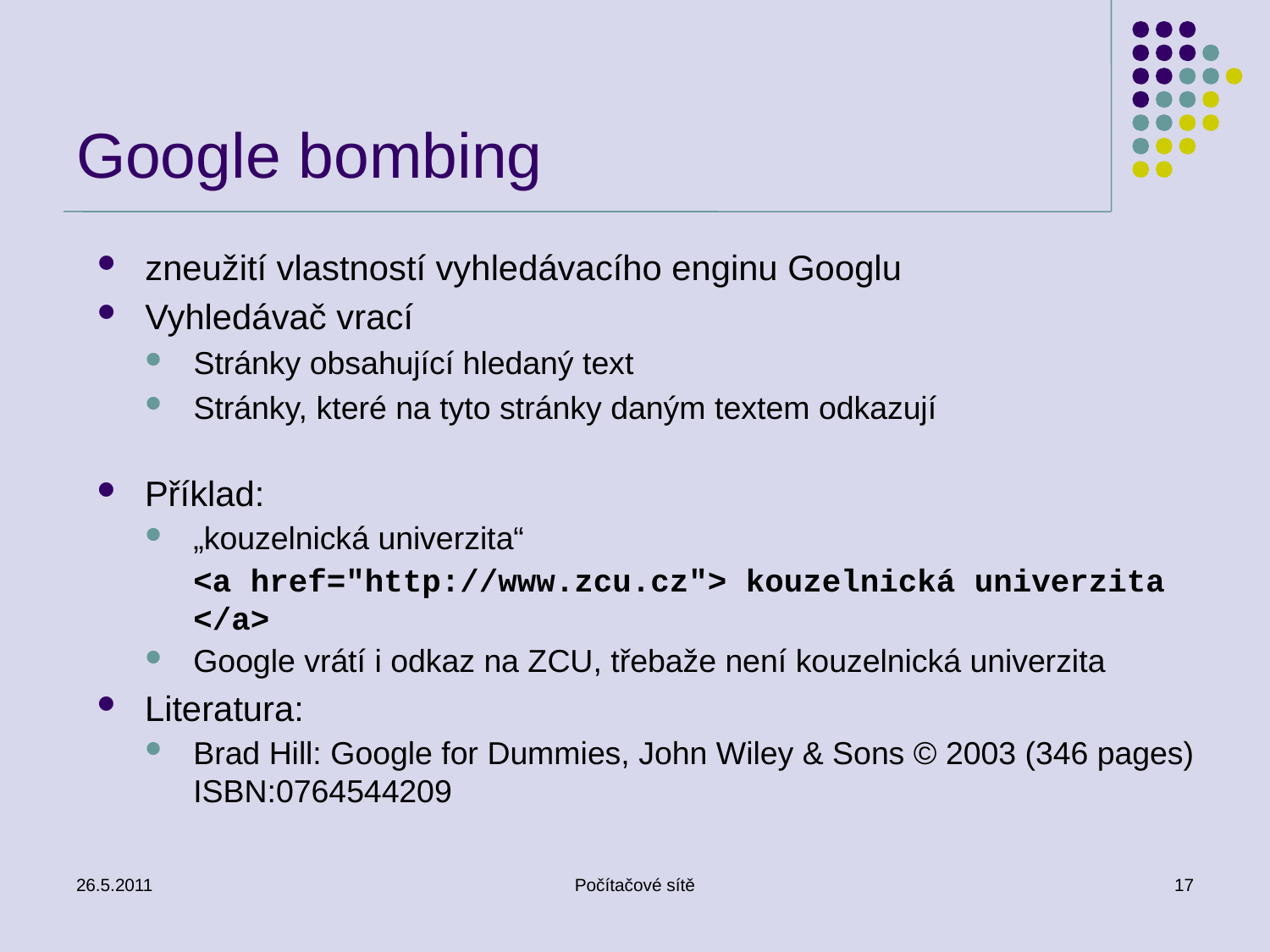

# Google bombing
zneužití vlastností vyhledávacího enginu Googlu
Vyhledávač vrací
Stránky obsahující hledaný text
Stránky, které na tyto stránky daným textem odkazují

Příklad:
„kouzelnická univerzita“
	<a href="http://www.zcu.cz"> kouzelnická univerzita </a>
Google vrátí i odkaz na ZCU, třebaže není kouzelnická univerzita
Literatura:
Brad Hill: Google for Dummies, John Wiley & Sons © 2003 (346 pages) ISBN:0764544209
26.5.2011
Počítačové sítě
17